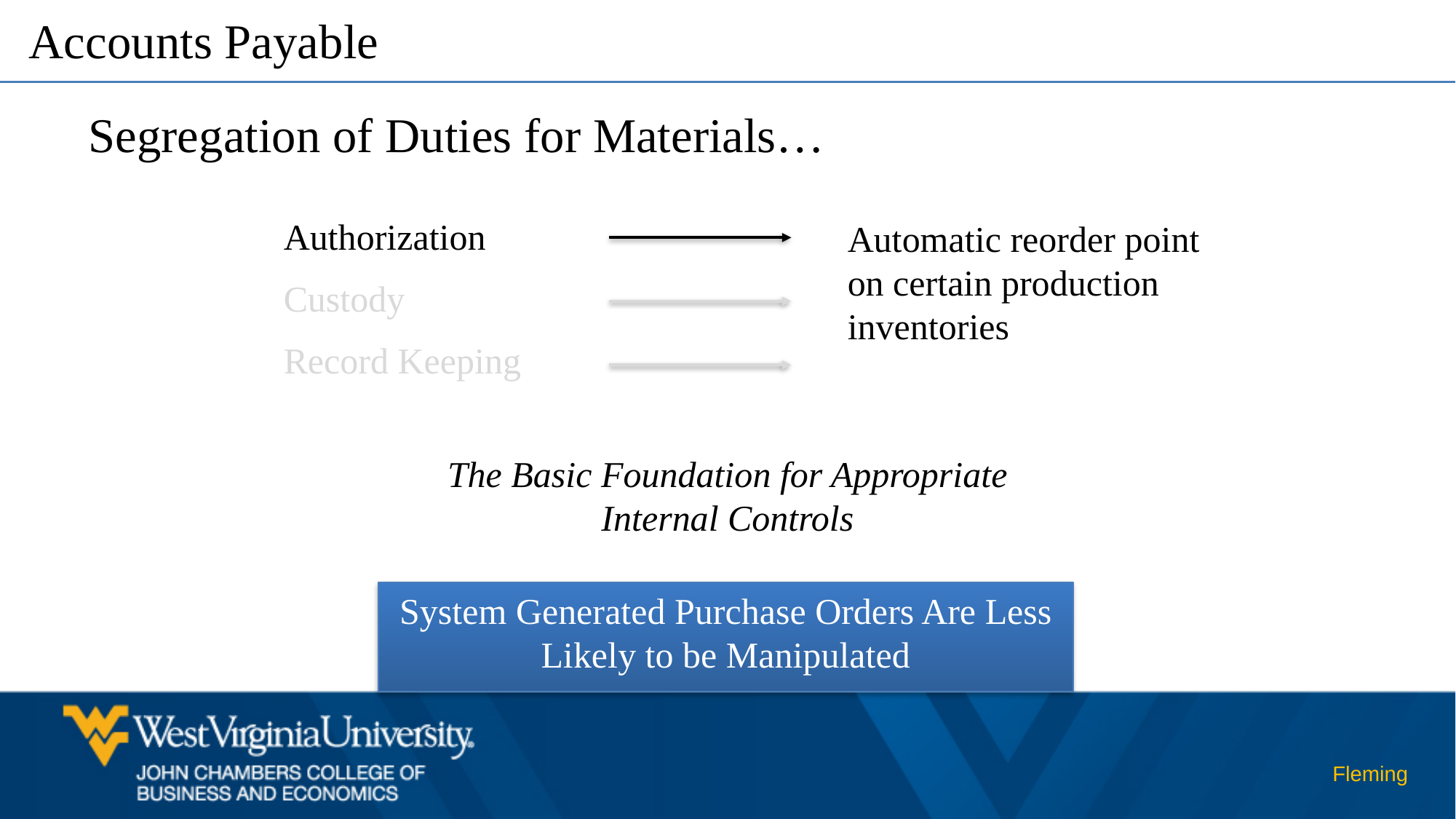

Accounts Payable
Segregation of Duties for Materials…
Authorization
Custody
Record Keeping
Automatic reorder point on certain production inventories
The Basic Foundation for Appropriate Internal Controls

System Generated Purchase Orders Are Less Likely to be Manipulated
Fleming